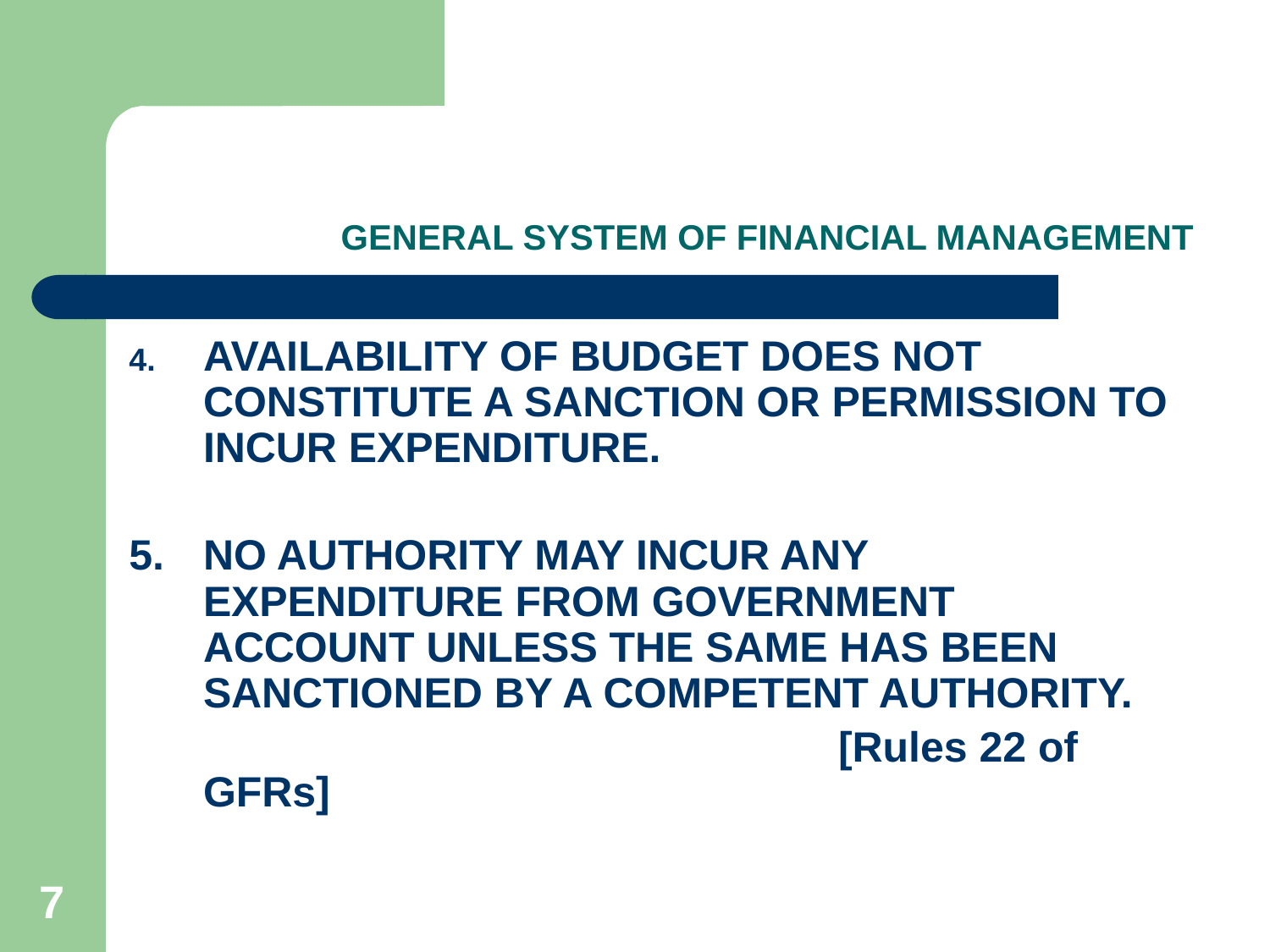

# GENERAL SYSTEM OF FINANCIAL MANAGEMENT
AVAILABILITY OF BUDGET DOES NOT CONSTITUTE A SANCTION OR PERMISSION TO INCUR EXPENDITURE.

5.	NO AUTHORITY MAY INCUR ANY EXPENDITURE FROM GOVERNMENT ACCOUNT UNLESS THE SAME HAS BEEN SANCTIONED BY A COMPETENT AUTHORITY.
						[Rules 22 of GFRs]
7